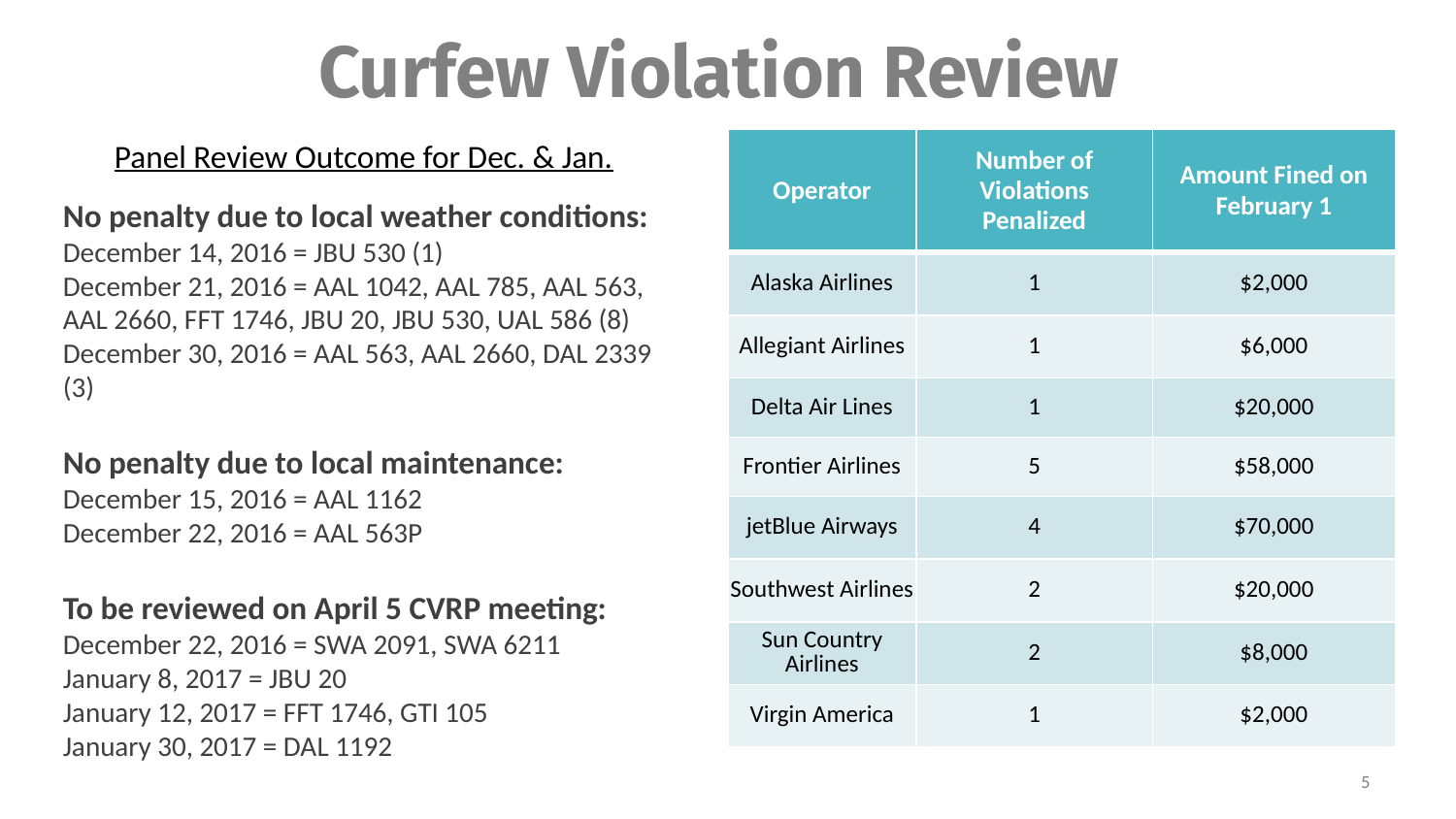

# Curfew Violation Review
Panel Review Outcome for Dec. & Jan.
| Operator | Number of Violations Penalized | Amount Fined on February 1 |
| --- | --- | --- |
| Alaska Airlines | 1 | $2,000 |
| Allegiant Airlines | 1 | $6,000 |
| Delta Air Lines | 1 | $20,000 |
| Frontier Airlines | 5 | $58,000 |
| jetBlue Airways | 4 | $70,000 |
| Southwest Airlines | 2 | $20,000 |
| Sun Country Airlines | 2 | $8,000 |
| Virgin America | 1 | $2,000 |

No penalty due to local weather conditions:
December 14, 2016 = JBU 530 (1)
December 21, 2016 = AAL 1042, AAL 785, AAL 563, AAL 2660, FFT 1746, JBU 20, JBU 530, UAL 586 (8)
December 30, 2016 = AAL 563, AAL 2660, DAL 2339 (3)

No penalty due to local maintenance:
December 15, 2016 = AAL 1162
December 22, 2016 = AAL 563P

To be reviewed on April 5 CVRP meeting:
December 22, 2016 = SWA 2091, SWA 6211
January 8, 2017 = JBU 20
January 12, 2017 = FFT 1746, GTI 105
January 30, 2017 = DAL 1192
5